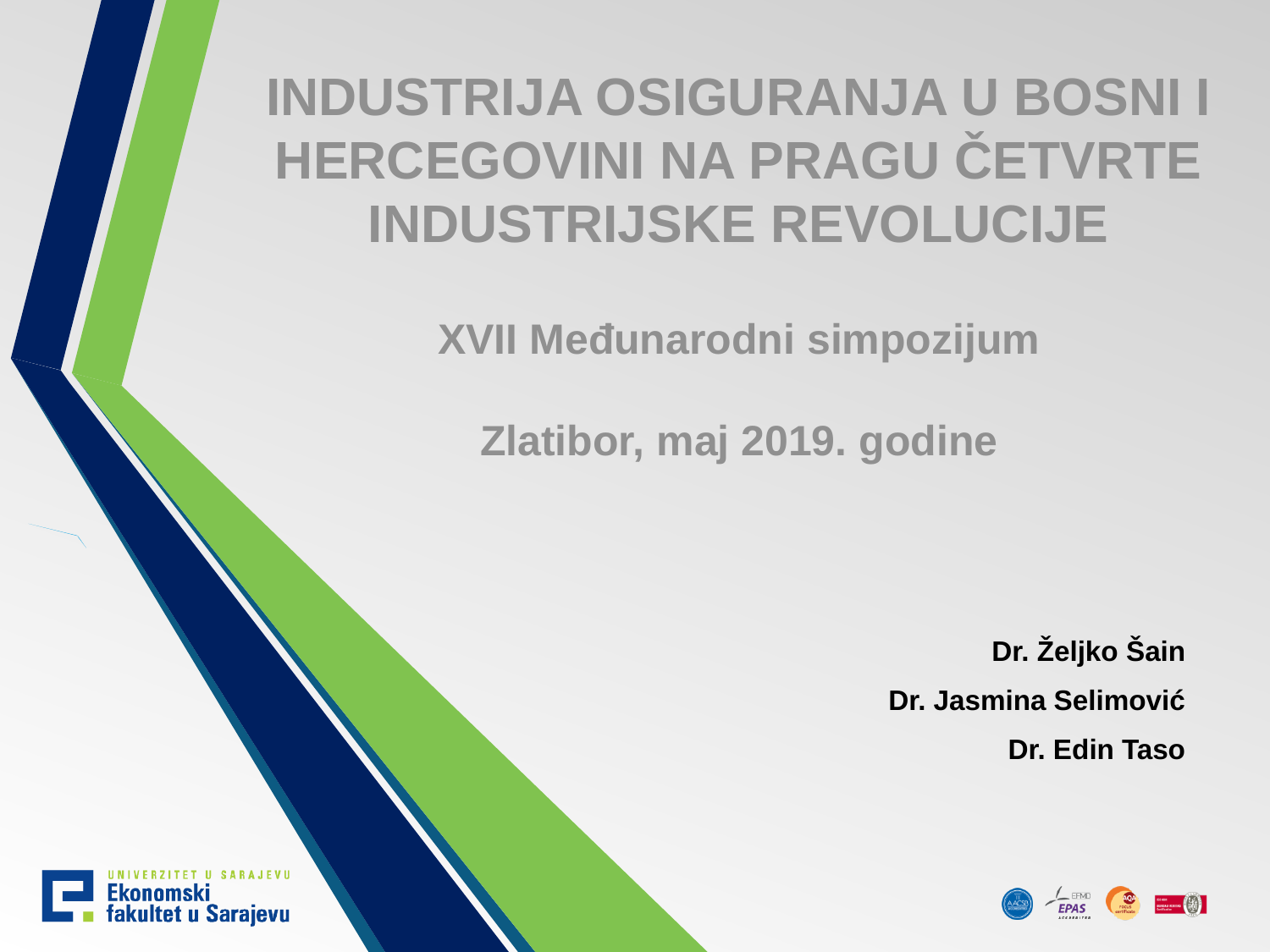

INDUSTRIJA OSIGURANJA U BOSNI I HERCEGOVINI NA PRAGU ČETVRTE INDUSTRIJSKE REVOLUCIJE

XVII Međunarodni simpozijum

Zlatibor, maj 2019. godine
Dr. Željko Šain
Dr. Jasmina Selimović
Dr. Edin Taso